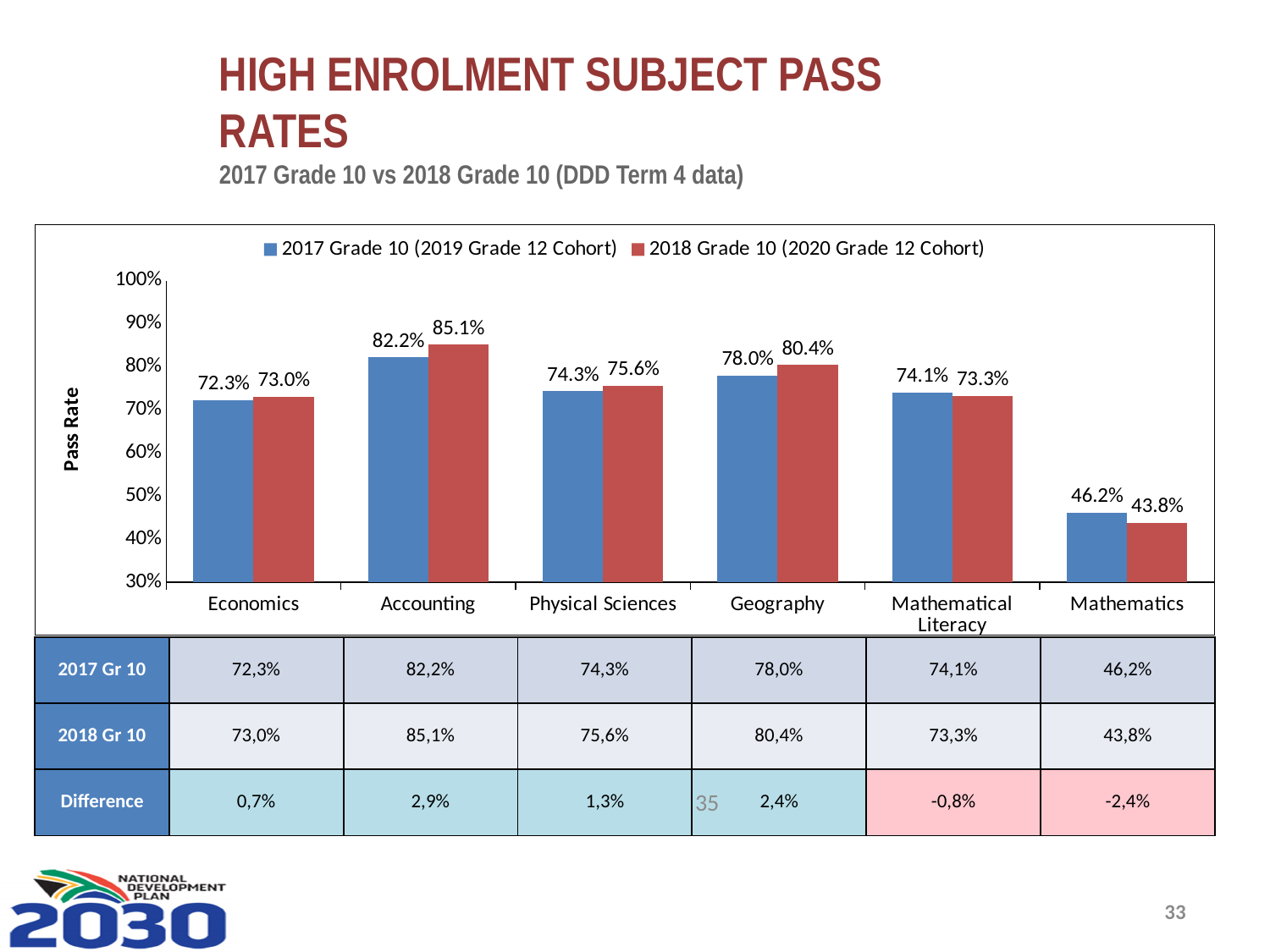

# High Enrolment Subject Pass Rates 2017 Grade 10 vs 2018 Grade 10 (DDD Term 4 data)

### Chart

| Category | 2017 Grade 10 (2019 Grade 12 Cohort) | 2018 Grade 10 (2020 Grade 12 Cohort) |
|---|---|---|
| Economics | 0.7227321509263444 | 0.7304186687926911 |
| Accounting | 0.82195278740045 | 0.8514891350937123 |
| Physical Sciences | 0.7434714477755594 | 0.7561269816956422 |
| Geography | 0.7800137419266181 | 0.8043676928027459 |
| Mathematical Literacy | 0.7409332642775034 | 0.7326189093596579 |
| Mathematics | 0.4621481057867648 | 0.43794213363843987 |
| 2017 Gr 10 | 72,3% | 82,2% | 74,3% | 78,0% | 74,1% | 46,2% |
| --- | --- | --- | --- | --- | --- | --- |
| 2018 Gr 10 | 73,0% | 85,1% | 75,6% | 80,4% | 73,3% | 43,8% |
| Difference | 0,7% | 2,9% | 1,3% | 2,4% | -0,8% | -2,4% |
35
33